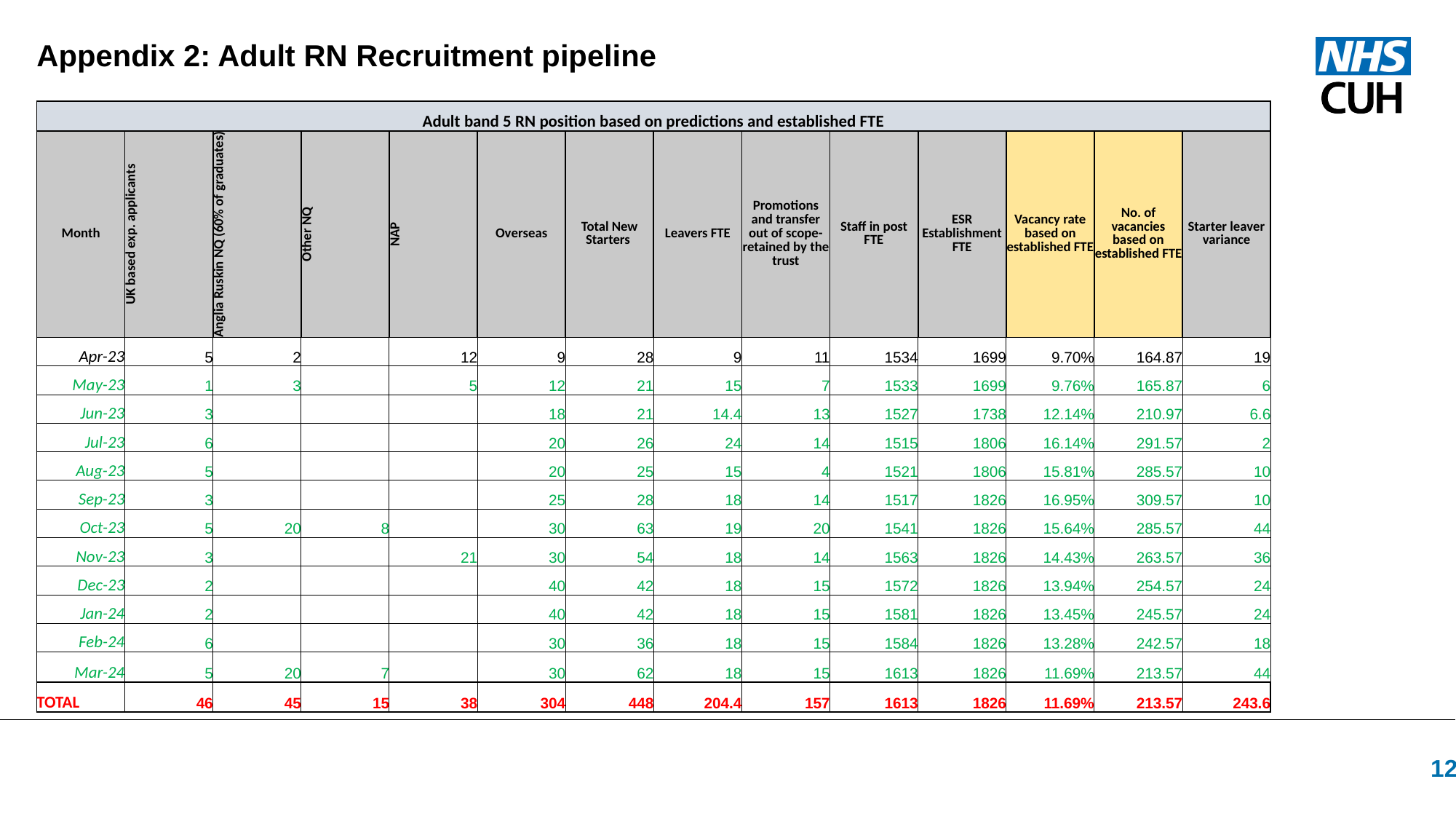

Appendix 2: Adult RN Recruitment pipeline
| Adult band 5 RN position based on predictions and established FTE |  |  |  |  |  |  |  |  |  |  |  |  |  |
| --- | --- | --- | --- | --- | --- | --- | --- | --- | --- | --- | --- | --- | --- |
| Month | UK based exp. applicants | Anglia Ruskin NQ (60% of graduates) | Other NQ | NAP | Overseas | Total New Starters | Leavers FTE | Promotions and transfer out of scope- retained by the trust | Staff in post FTE | ESR Establishment FTE | Vacancy rate based on established FTE | No. of vacancies based on established FTE | Starter leaver variance |
| Apr-23 | 5 | 2 |  | 12 | 9 | 28 | 9 | 11 | 1534 | 1699 | 9.70% | 164.87 | 19 |
| May-23 | 1 | 3 |  | 5 | 12 | 21 | 15 | 7 | 1533 | 1699 | 9.76% | 165.87 | 6 |
| Jun-23 | 3 |  |  |  | 18 | 21 | 14.4 | 13 | 1527 | 1738 | 12.14% | 210.97 | 6.6 |
| Jul-23 | 6 |  |  |  | 20 | 26 | 24 | 14 | 1515 | 1806 | 16.14% | 291.57 | 2 |
| Aug-23 | 5 |  |  |  | 20 | 25 | 15 | 4 | 1521 | 1806 | 15.81% | 285.57 | 10 |
| Sep-23 | 3 |  |  |  | 25 | 28 | 18 | 14 | 1517 | 1826 | 16.95% | 309.57 | 10 |
| Oct-23 | 5 | 20 | 8 |  | 30 | 63 | 19 | 20 | 1541 | 1826 | 15.64% | 285.57 | 44 |
| Nov-23 | 3 |  |  | 21 | 30 | 54 | 18 | 14 | 1563 | 1826 | 14.43% | 263.57 | 36 |
| Dec-23 | 2 |  |  |  | 40 | 42 | 18 | 15 | 1572 | 1826 | 13.94% | 254.57 | 24 |
| Jan-24 | 2 |  |  |  | 40 | 42 | 18 | 15 | 1581 | 1826 | 13.45% | 245.57 | 24 |
| Feb-24 | 6 |  |  |  | 30 | 36 | 18 | 15 | 1584 | 1826 | 13.28% | 242.57 | 18 |
| Mar-24 | 5 | 20 | 7 |  | 30 | 62 | 18 | 15 | 1613 | 1826 | 11.69% | 213.57 | 44 |
| TOTAL | 46 | 45 | 15 | 38 | 304 | 448 | 204.4 | 157 | 1613 | 1826 | 11.69% | 213.57 | 243.6 |